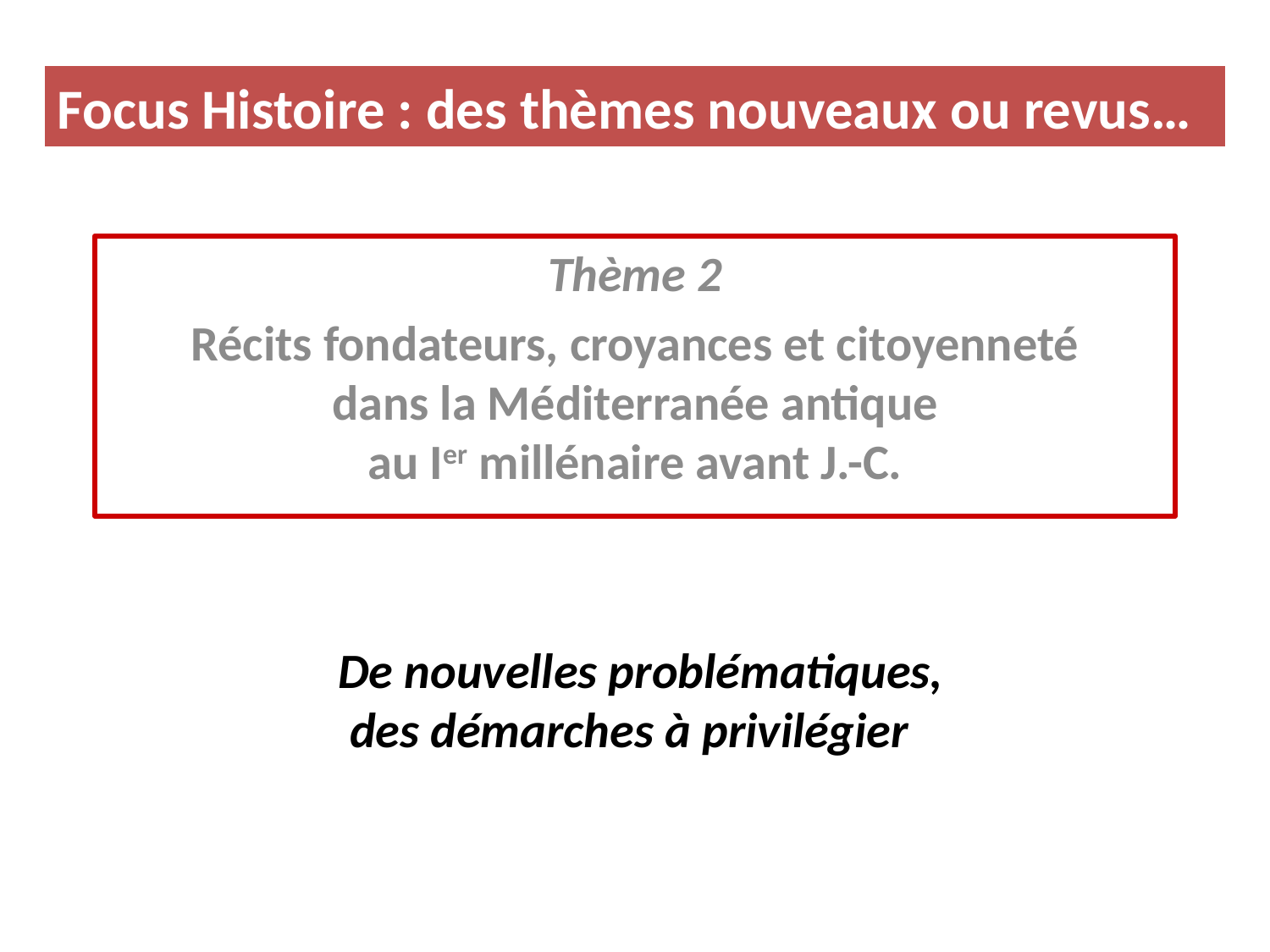

Focus Histoire : des thèmes nouveaux ou revus…
Thème 2
Récits fondateurs, croyances et citoyenneté
dans la Méditerranée antique
au Ier millénaire avant J.-C.
# De nouvelles problématiques, des démarches à privilégier